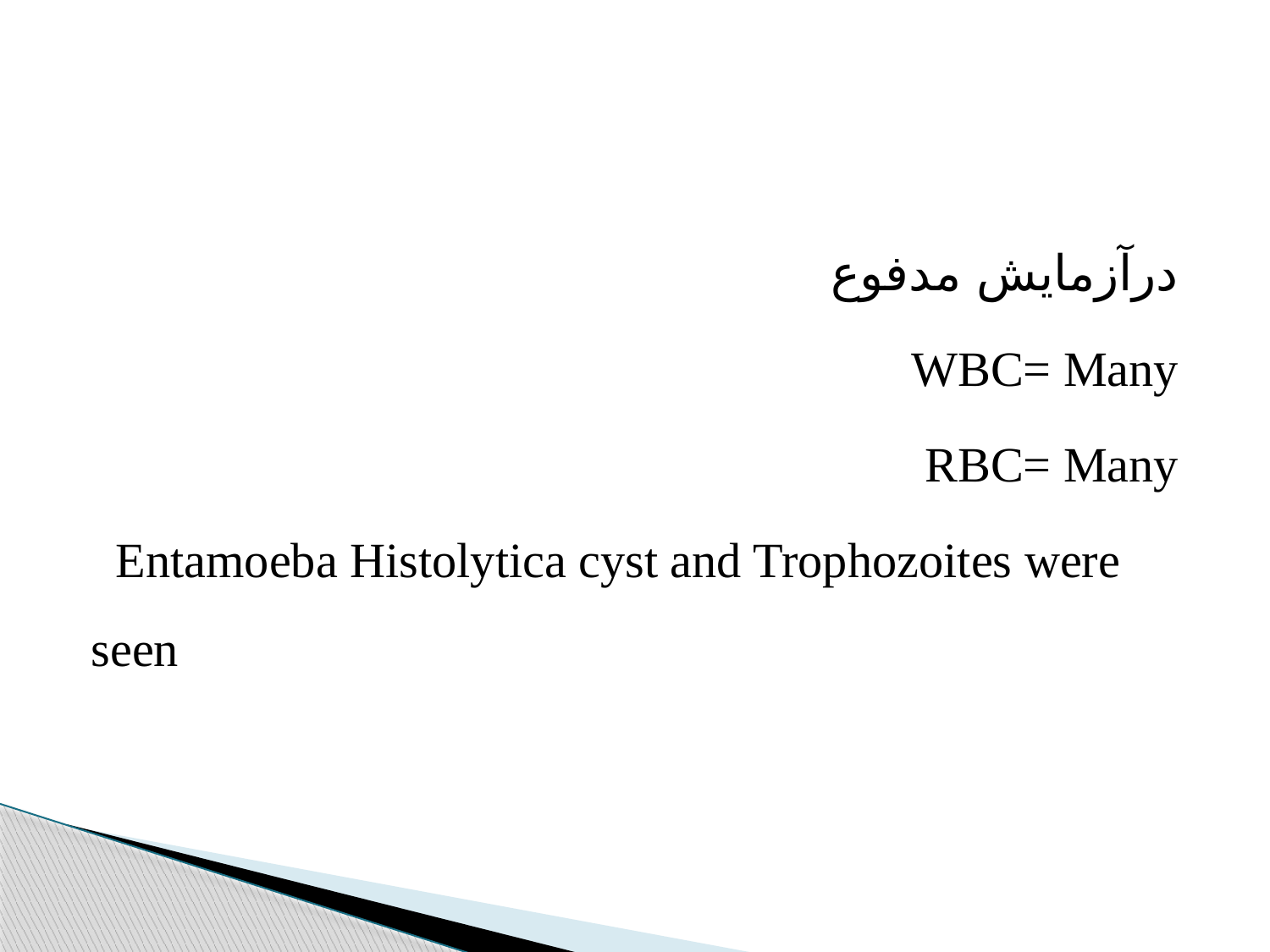

#
درآزمایش مدفوع
WBC= Many
RBC= Many
  Entamoeba Histolytica cyst and Trophozoites were seen